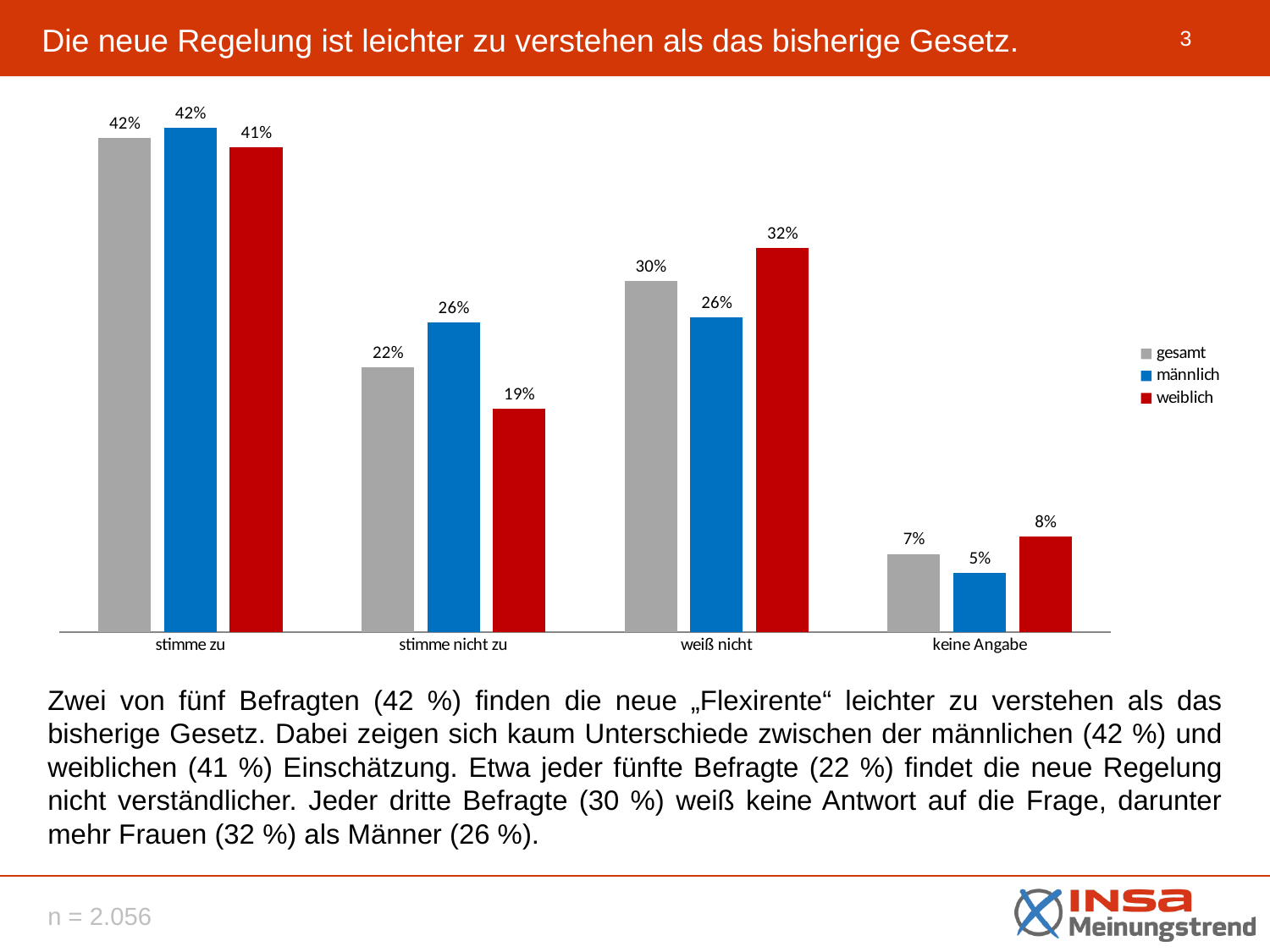

# Die neue Regelung ist leichter zu verstehen als das bisherige Gesetz.

### Chart

| Category | gesamt | männlich | weiblich |
|---|---|---|---|
| stimme zu | 0.4159967274003836 | 0.4245782673373187 | 0.4080773475775957 |
| stimme nicht zu | 0.2229425904250607 | 0.26049919310422326 | 0.18828389237603654 |
| weiß nicht | 0.2953225019886085 | 0.2648300678658675 | 0.32346210971798955 |
| keine Angabe | 0.06573818018594603 | 0.050092471692590367 | 0.08017665032837813 |
Zwei von fünf Befragten (42 %) finden die neue „Flexirente“ leichter zu verstehen als das bisherige Gesetz. Dabei zeigen sich kaum Unterschiede zwischen der männlichen (42 %) und weiblichen (41 %) Einschätzung. Etwa jeder fünfte Befragte (22 %) findet die neue Regelung nicht verständlicher. Jeder dritte Befragte (30 %) weiß keine Antwort auf die Frage, darunter mehr Frauen (32 %) als Männer (26 %).
n = 2.056